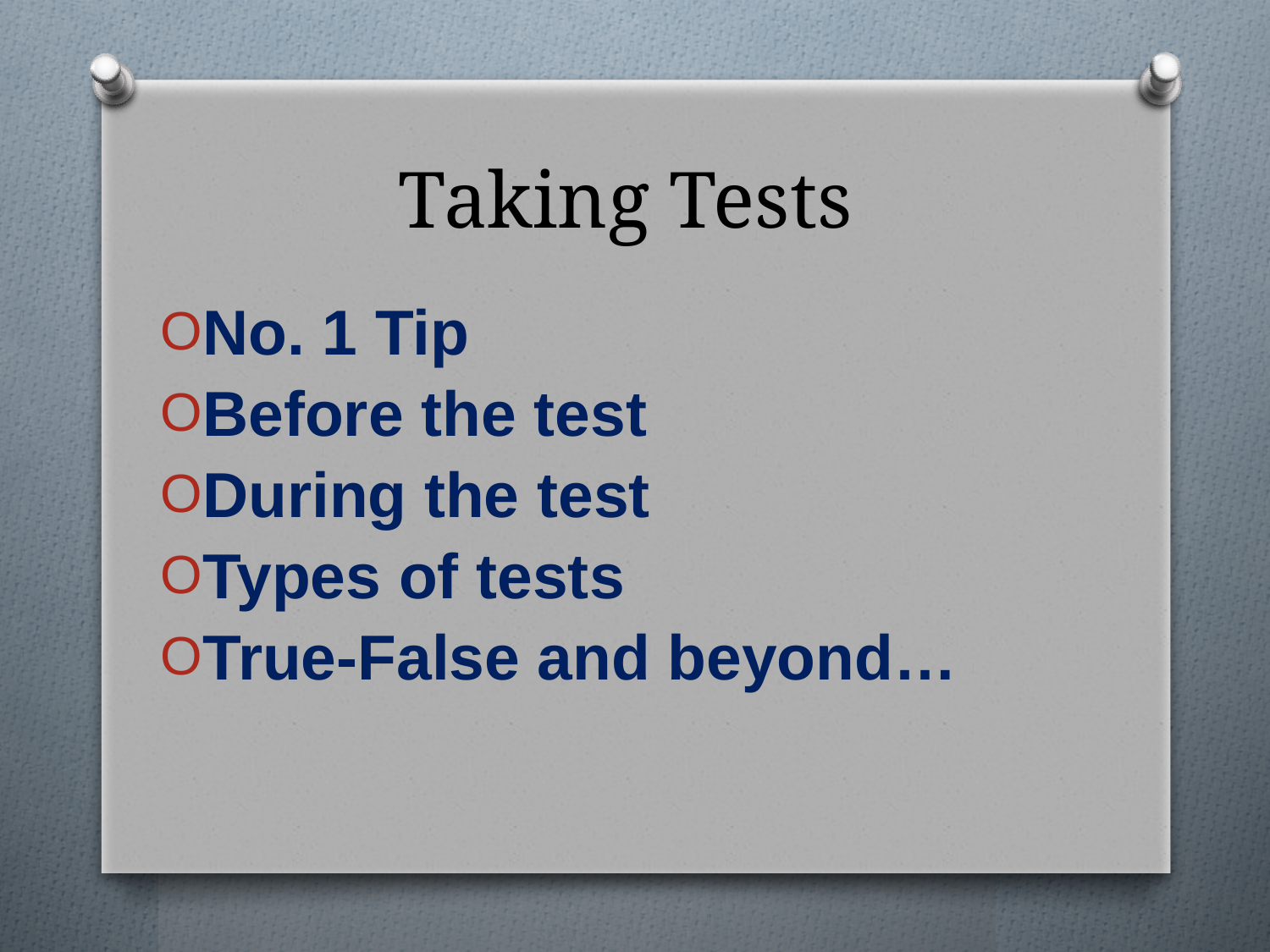

# Taking Tests
No. 1 Tip
Before the test
During the test
Types of tests
True-False and beyond…